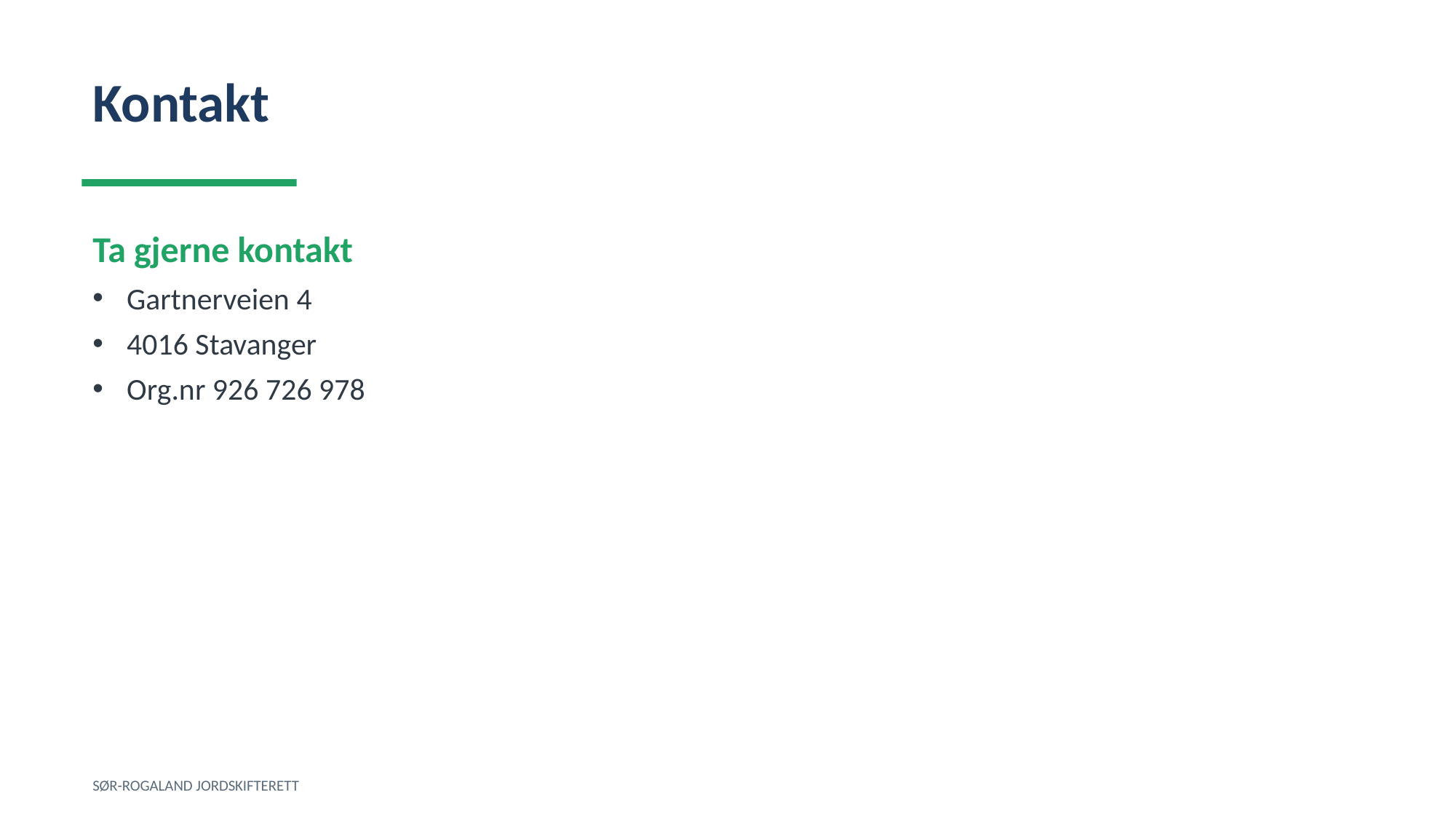

Kontakt

Ta gjerne kontakt
Gartnerveien 4
4016 Stavanger
Org.nr 926 726 978
SØR-ROGALAND JORDSKIFTERETT